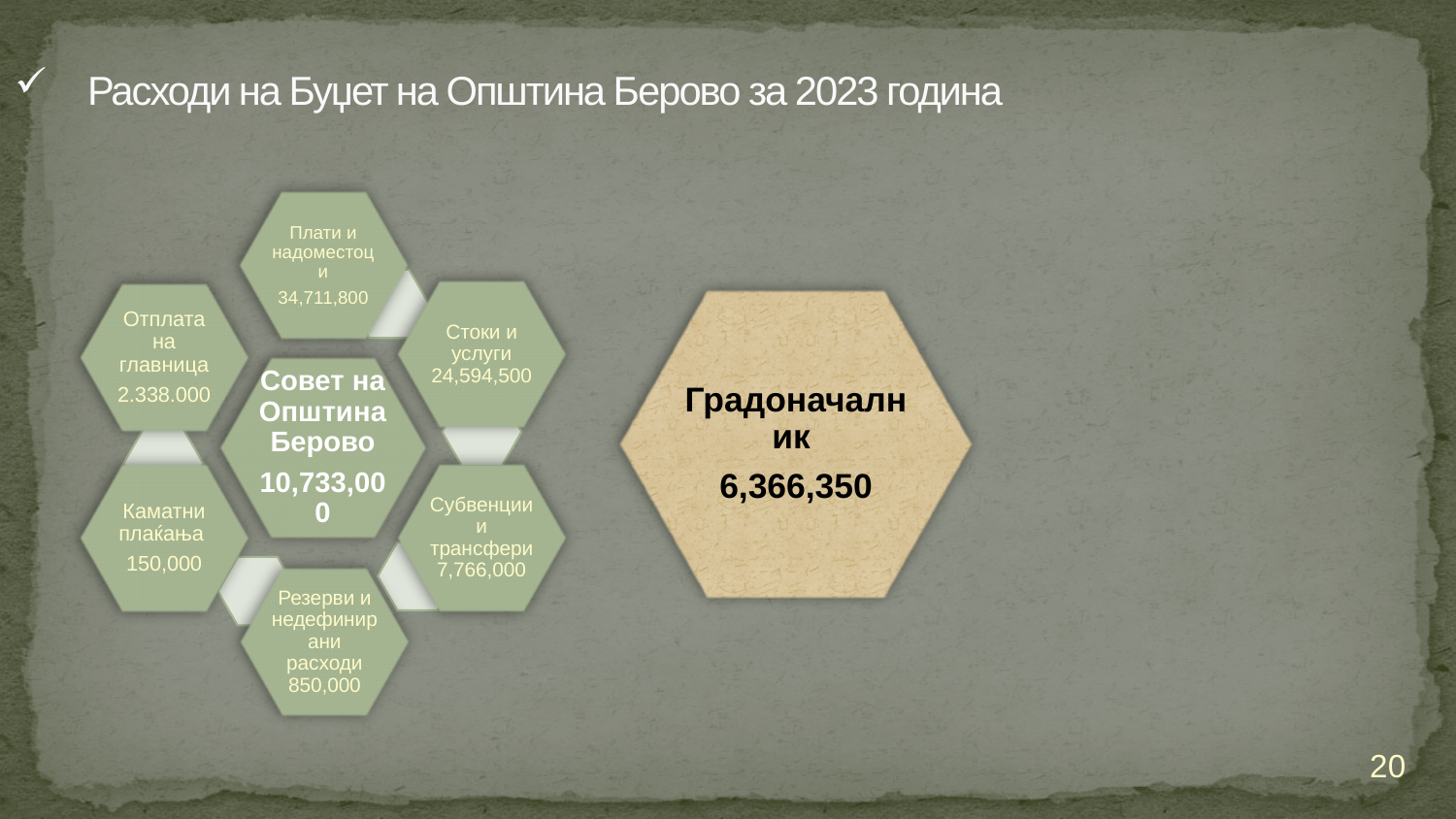

Расходи на Буџет на Општина Берово за 2023 година

Градоначалник
6,366,350
Совет на Општина Берово
10,733,000
Плати и надоместоци
34,711,800
Стоки и услуги 24,594,500
Субвенции и трансфери 7,766,000
Резерви и недефинирани расходи 850,000
Каматни плаќања
150,000
Отплата на главница
2.338.000

20